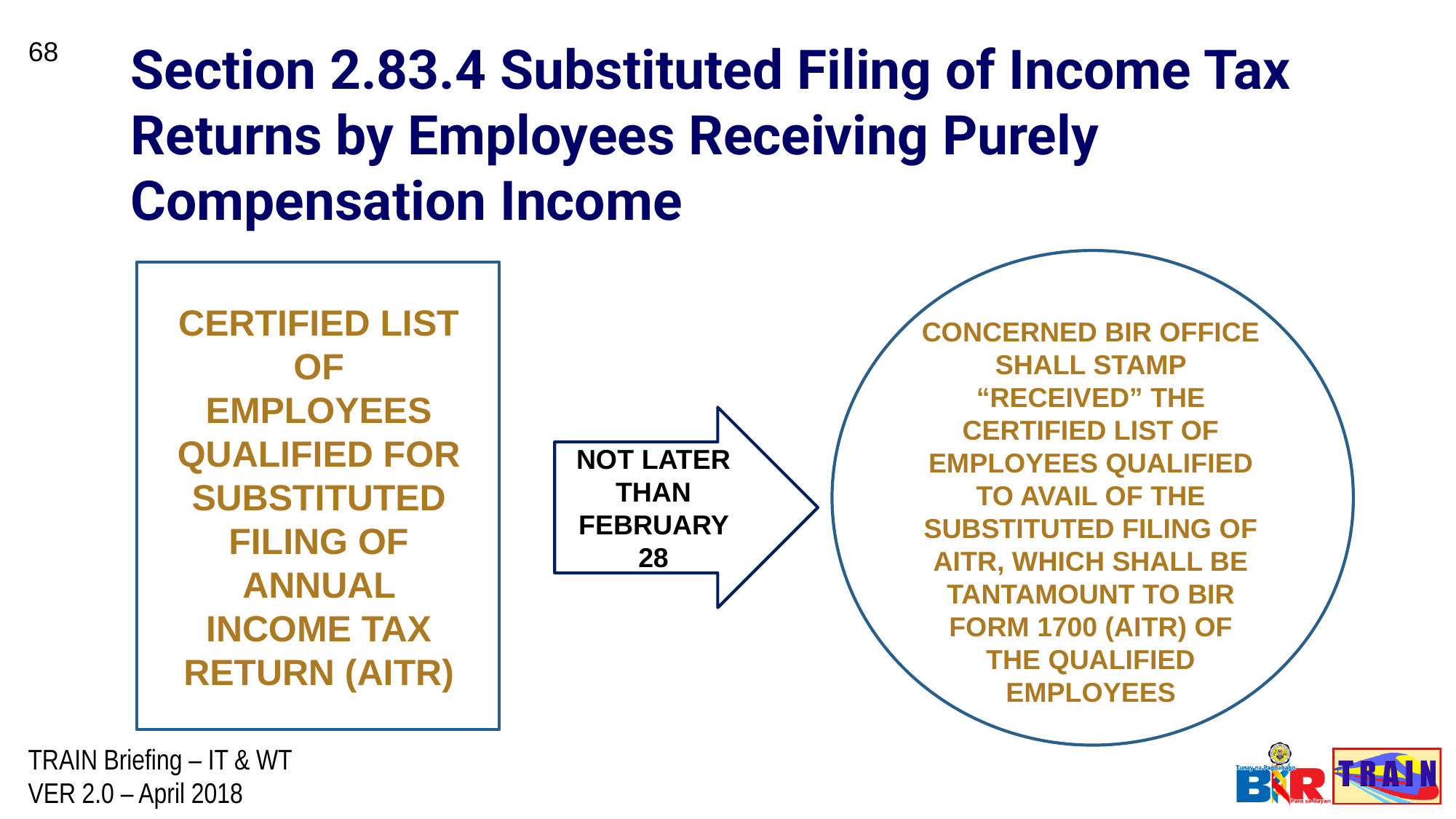

68
Section 2.83.4 Substituted Filing of Income Tax Returns by Employees Receiving Purely Compensation Income

CERTIFIED LIST OF EMPLOYEES QUALIFIED FOR SUBSTITUTED FILING OF ANNUAL INCOME TAX RETURN (AITR)
CONCERNED BIR OFFICE SHALL STAMP “RECEIVED” THE CERTIFIED LIST OF EMPLOYEES QUALIFIED TO AVAIL OF THE SUBSTITUTED FILING OF AITR, WHICH SHALL BE TANTAMOUNT TO BIR FORM 1700 (AITR) OF THE QUALIFIED EMPLOYEES

NOT LATER THAN FEBRUARY 28